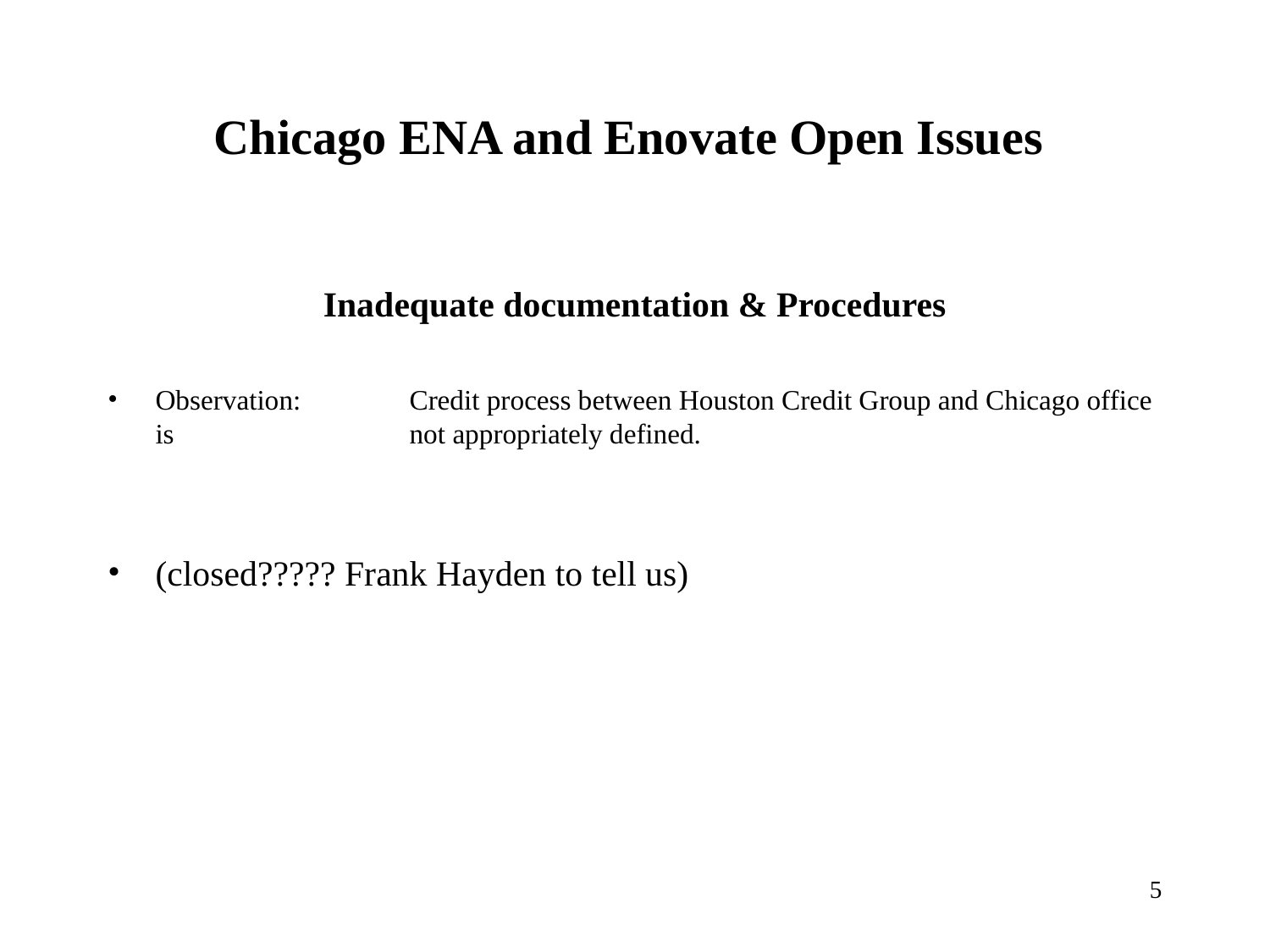

# Chicago ENA and Enovate Open Issues
Inadequate documentation & Procedures

Observation: 	Credit process between Houston Credit Group and Chicago office is 		not appropriately defined.

(closed????? Frank Hayden to tell us)

5